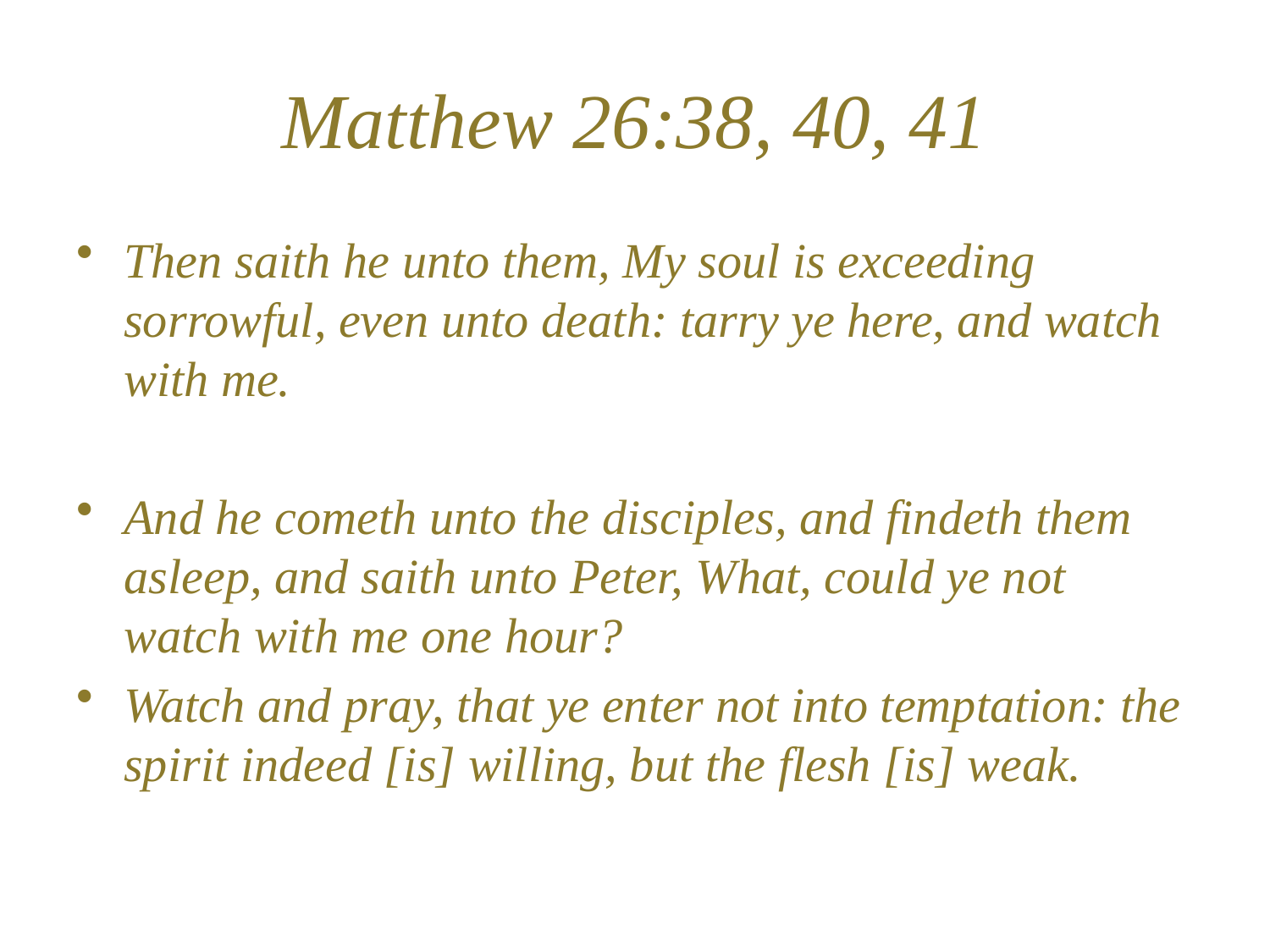

# Matthew 26:38, 40, 41
Then saith he unto them, My soul is exceeding sorrowful, even unto death: tarry ye here, and watch with me.

And he cometh unto the disciples, and findeth them asleep, and saith unto Peter, What, could ye not watch with me one hour?
Watch and pray, that ye enter not into temptation: the spirit indeed [is] willing, but the flesh [is] weak.